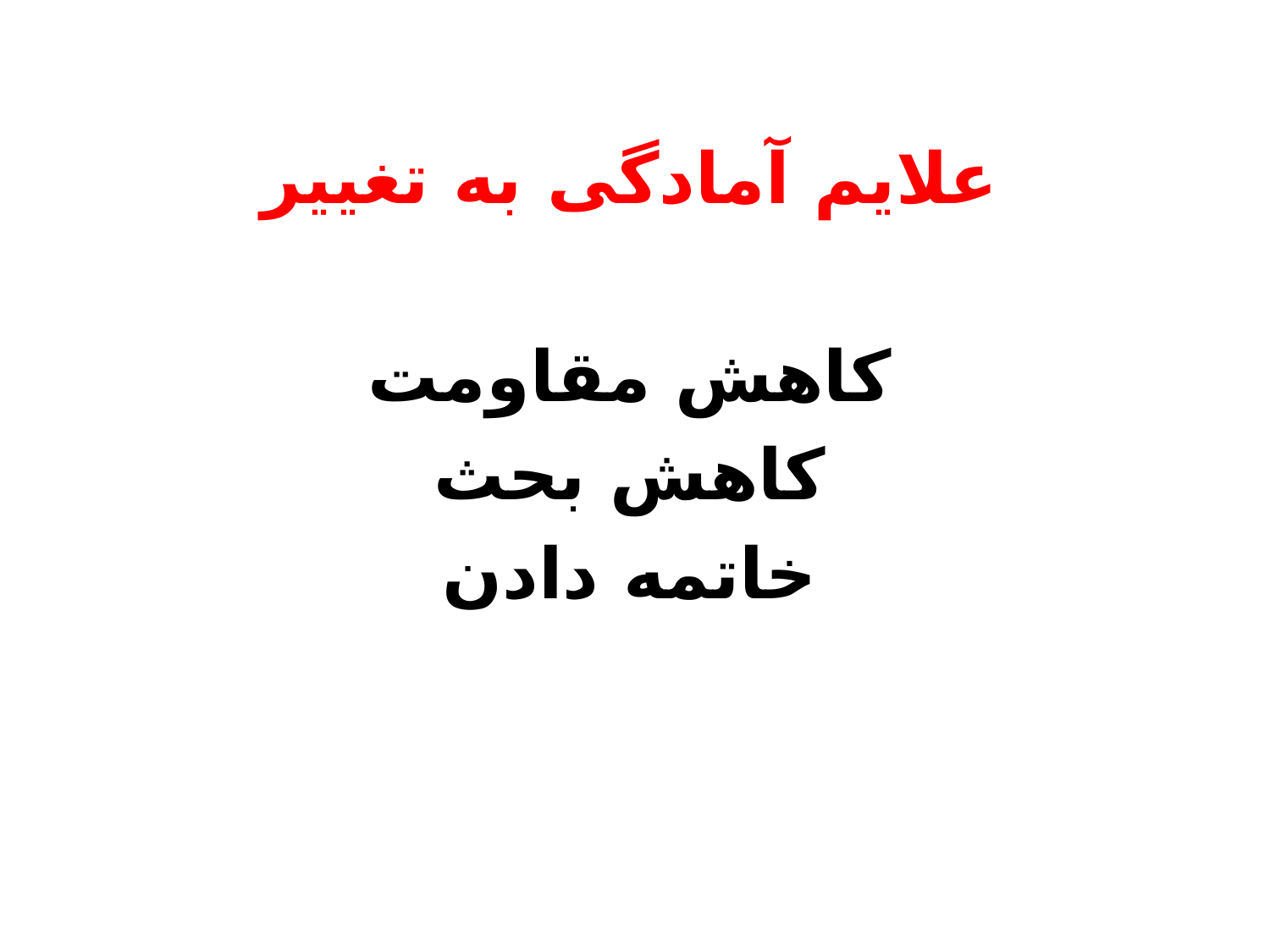

#
علایم آمادگی به تغییر

کاهش مقاومت
کاهش بحث
خاتمه دادن